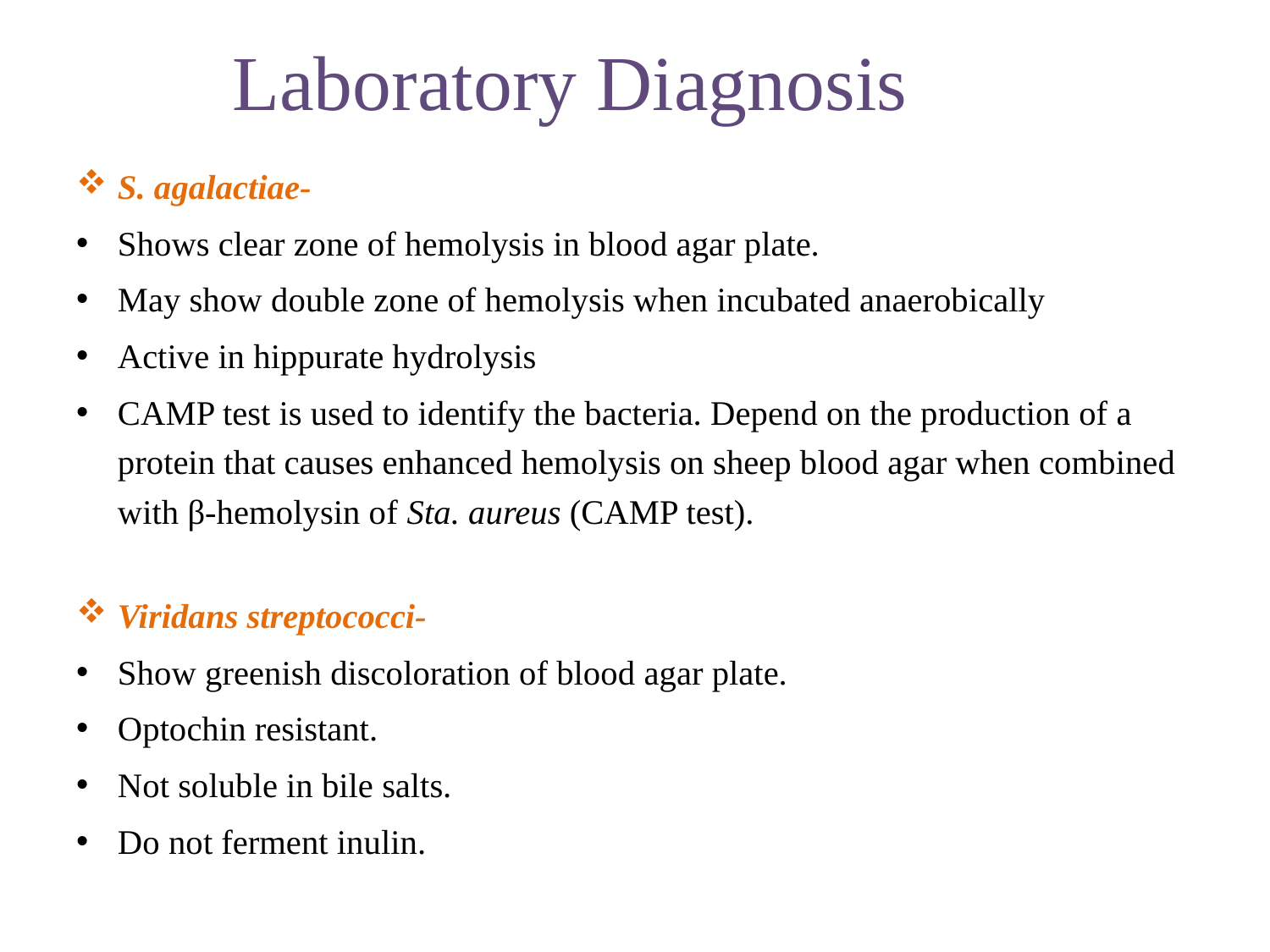

# Laboratory Diagnosis
S. agalactiae-
Shows clear zone of hemolysis in blood agar plate.
May show double zone of hemolysis when incubated anaerobically
Active in hippurate hydrolysis
CAMP test is used to identify the bacteria. Depend on the production of a protein that causes enhanced hemolysis on sheep blood agar when combined with β-hemolysin of Sta. aureus (CAMP test).

Viridans streptococci-
Show greenish discoloration of blood agar plate.
Optochin resistant.
Not soluble in bile salts.
Do not ferment inulin.